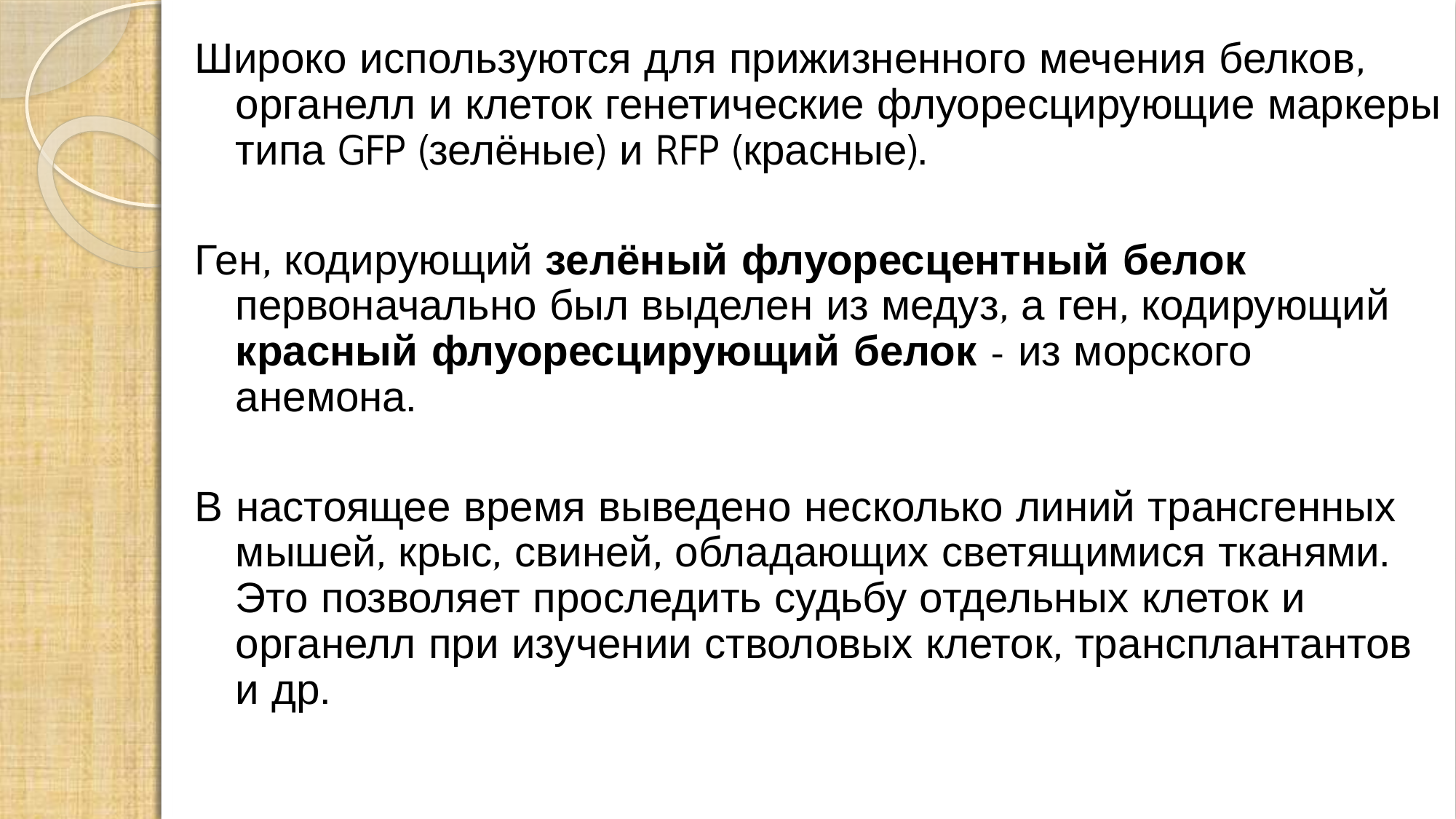

Широко используются для прижизненного мечения белков, органелл и клеток генетические флуоресцирующие маркеры типа GFP (зелёные) и RFP (красные).

Ген, кодирующий зелёный флуоресцентный белок первоначально был выделен из медуз, а ген, кодирующий красный флуоресцирующий белок - из морского анемона.

В настоящее время выведено несколько линий трансгенных мышей, крыс, свиней, обладающих светящимися тканями. Это позволяет проследить судьбу отдельных клеток и органелл при изучении стволовых клеток, трансплантантов и др.